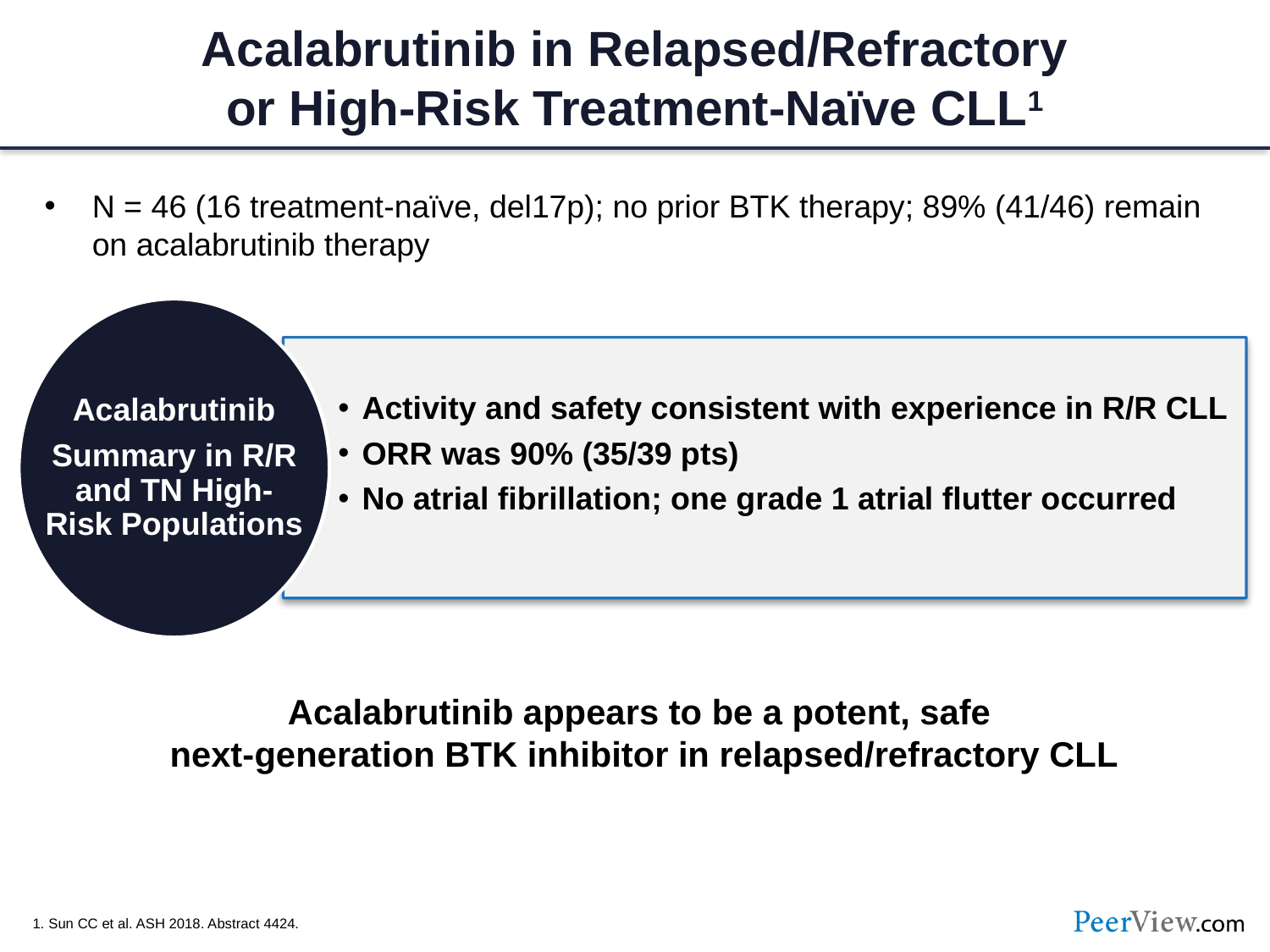

# Acalabrutinib in Relapsed/Refractory or High-Risk Treatment-Naïve CLL1
N = 46 (16 treatment-naïve, del17p); no prior BTK therapy; 89% (41/46) remain
on acalabrutinib therapy
Acalabrutinib
Summary in R/R and TN High-Risk Populations

Activity and safety consistent with experience in R/R CLL
ORR was 90% (35/39 pts)
No atrial fibrillation; one grade 1 atrial flutter occurred
Acalabrutinib appears to be a potent, safe
next-generation BTK inhibitor in relapsed/refractory CLL
1. Sun CC et al. ASH 2018. Abstract 4424.